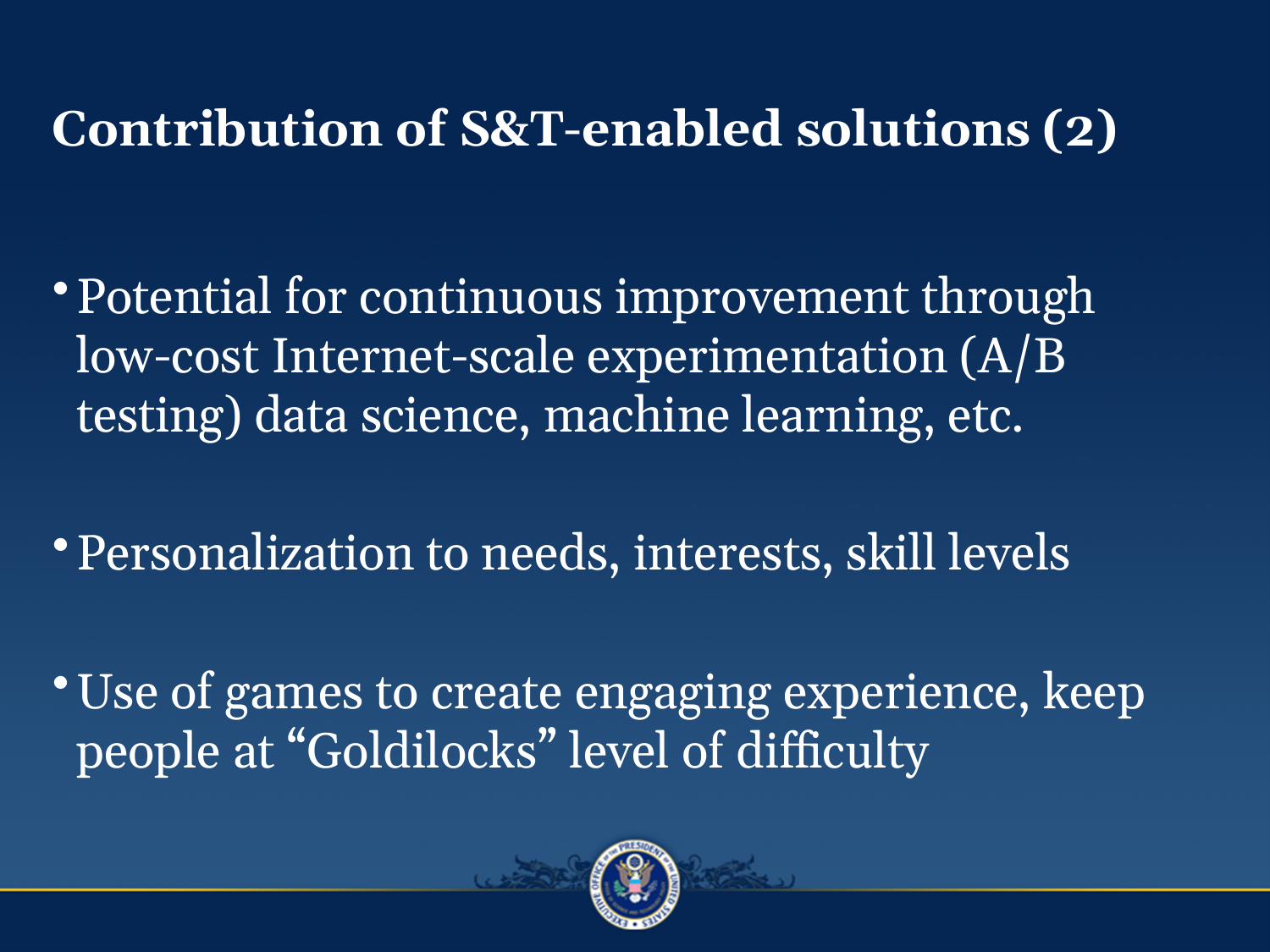

# Contribution of S&T-enabled solutions (2)

Potential for continuous improvement through low-cost Internet-scale experimentation (A/B testing) data science, machine learning, etc.

Personalization to needs, interests, skill levels

Use of games to create engaging experience, keep people at “Goldilocks” level of difficulty